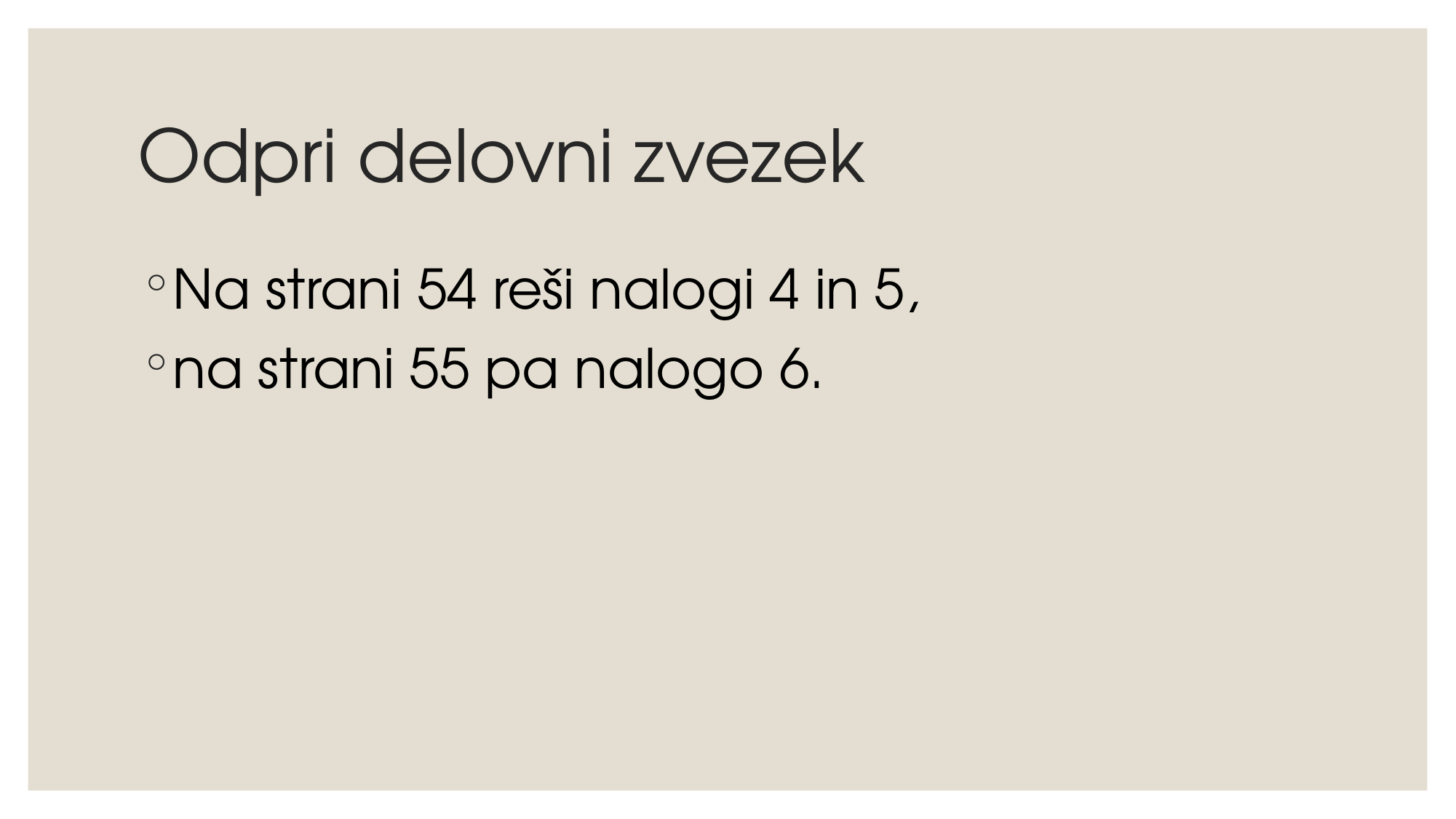

# Odpri delovni zvezek
Na strani 54 reši nalogi 4 in 5,
na strani 55 pa nalogo 6.